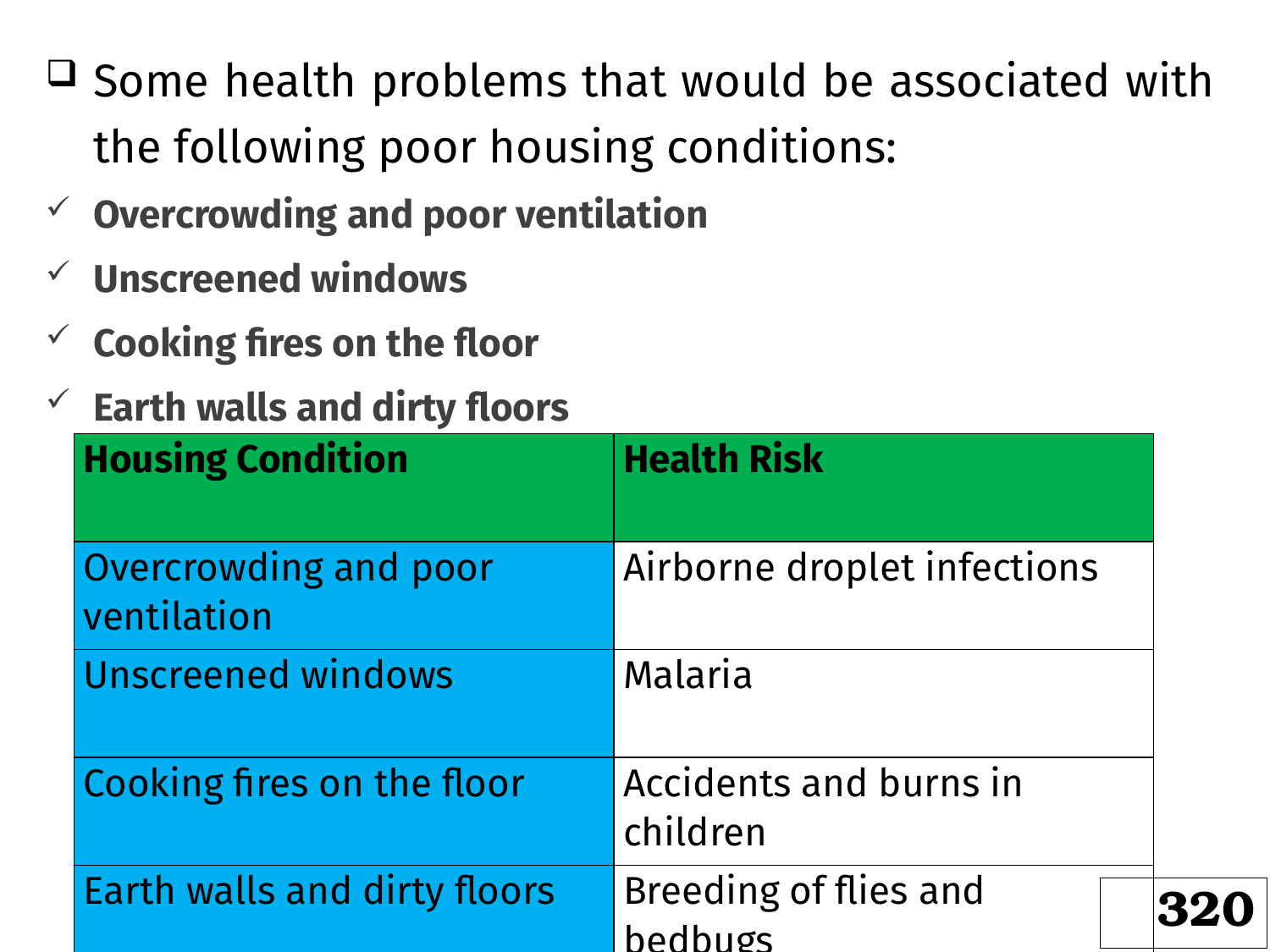

Some health problems that would be associated with the following poor housing conditions:
Overcrowding and poor ventilation
Unscreened windows
Cooking fires on the floor
Earth walls and dirty floors

| Housing Condition | Health Risk |
| --- | --- |
| Overcrowding and poor ventilation | Airborne droplet infections |
| Unscreened windows | Malaria |
| Cooking fires on the floor | Accidents and burns in children |
| Earth walls and dirty floors | Breeding of flies and bedbugs |
320